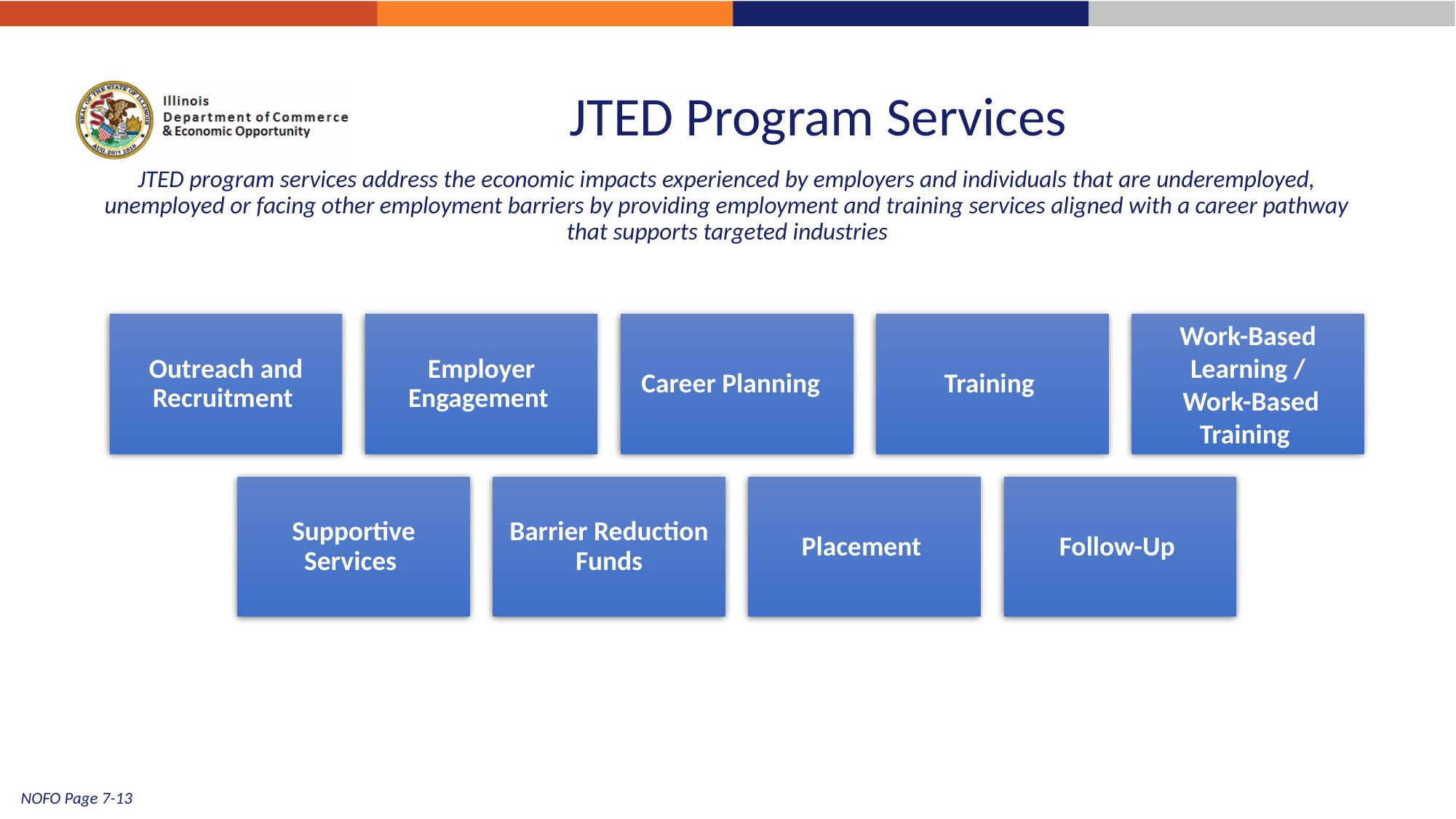

# JTED Program Services
JTED program services address the economic impacts experienced by employers and individuals that are underemployed, unemployed or facing other employment barriers by providing employment and training services aligned with a career pathway that supports targeted industries
Outreach and Recruitment
Employer Engagement
Career Planning
Training
Work-Based Learning /
 Work-Based Training
Supportive Services
Barrier Reduction Funds
Placement
Follow-Up
19
NOFO Page 7-13